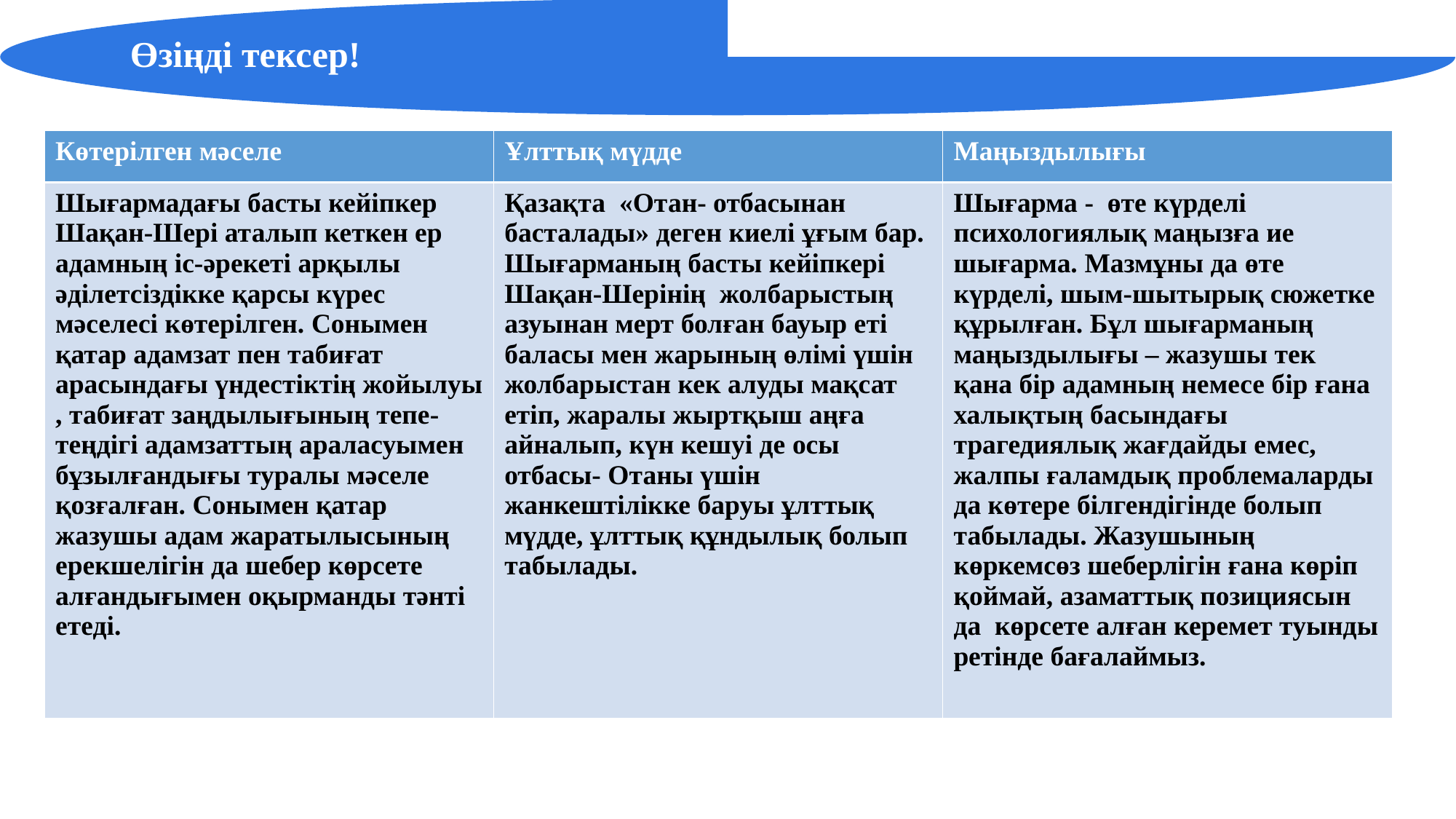

Өзіңді тексер!
| Көтерілген мәселе | Ұлттық мүдде | Маңыздылығы |
| --- | --- | --- |
| Шығармадағы басты кейіпкер Шақан-Шері аталып кеткен ер адамның іс-әрекеті арқылы әділетсіздікке қарсы күрес мәселесі көтерілген. Сонымен қатар адамзат пен табиғат арасындағы үндестіктің жойылуы , табиғат заңдылығының тепе-теңдігі адамзаттың араласуымен бұзылғандығы туралы мәселе қозғалған. Сонымен қатар жазушы адам жаратылысының ерекшелігін да шебер көрсете алғандығымен оқырманды тәнті етеді. | Қазақта «Отан- отбасынан басталады» деген киелі ұғым бар. Шығарманың басты кейіпкері Шақан-Шерінің жолбарыстың азуынан мерт болған бауыр еті баласы мен жарының өлімі үшін жолбарыстан кек алуды мақсат етіп, жаралы жыртқыш аңға айналып, күн кешуі де осы отбасы- Отаны үшін жанкештілікке баруы ұлттық мүдде, ұлттық құндылық болып табылады. | Шығарма - өте күрделі психологиялық маңызға ие шығарма. Мазмұны да өте күрделі, шым-шытырық сюжетке құрылған. Бұл шығарманың маңыздылығы – жазушы тек қана бір адамның немесе бір ғана халықтың басындағы трагедиялық жағдайды емес, жалпы ғаламдық проблемаларды да көтере білгендігінде болып табылады. Жазушының көркемсөз шеберлігін ғана көріп қоймай, азаматтық позициясын да көрсете алған керемет туынды ретінде бағалаймыз. |